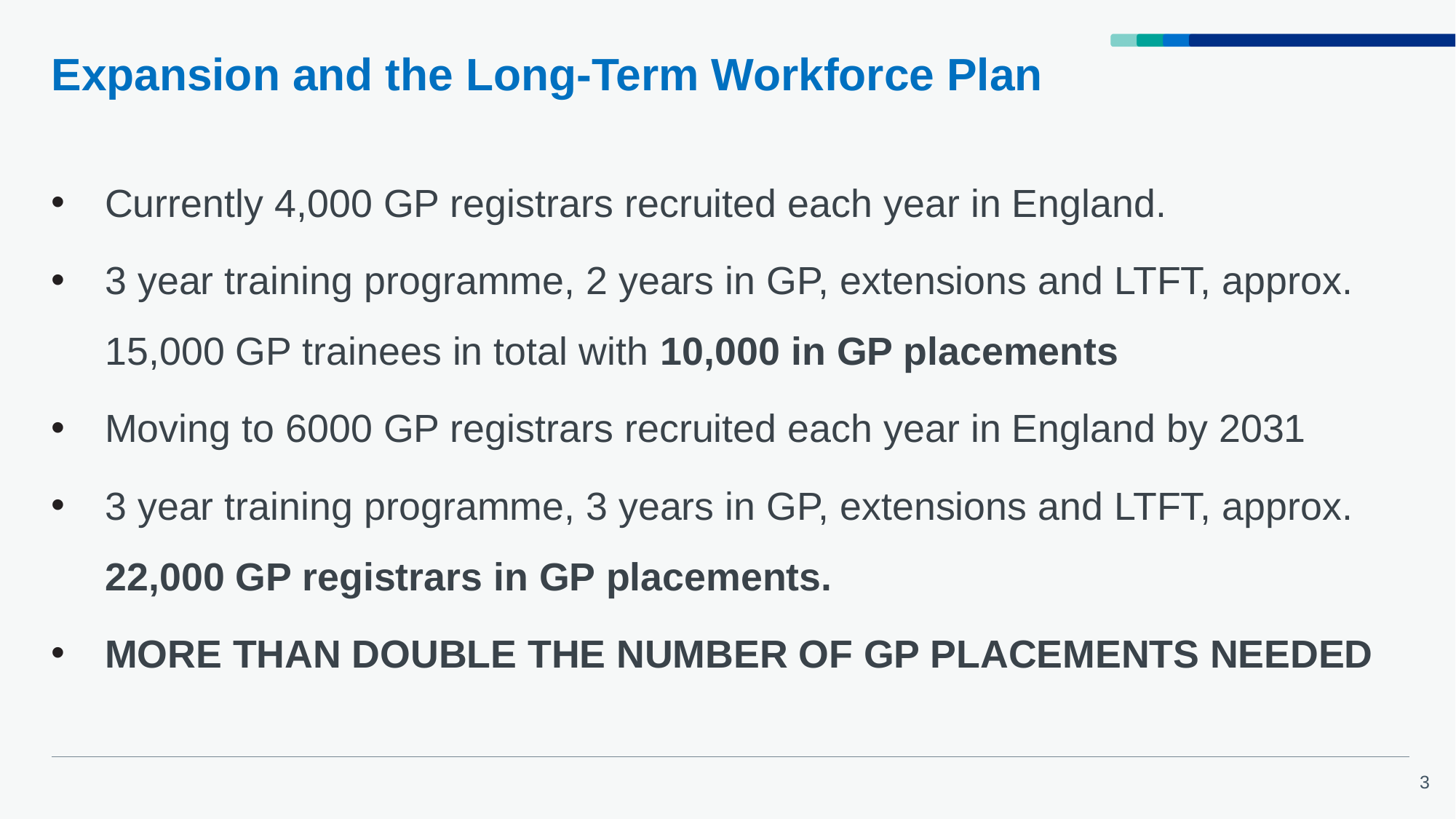

# Expansion and the Long-Term Workforce Plan
Currently 4,000 GP registrars recruited each year in England.
3 year training programme, 2 years in GP, extensions and LTFT, approx. 15,000 GP trainees in total with 10,000 in GP placements
Moving to 6000 GP registrars recruited each year in England by 2031
3 year training programme, 3 years in GP, extensions and LTFT, approx. 22,000 GP registrars in GP placements.
MORE THAN DOUBLE THE NUMBER OF GP PLACEMENTS NEEDED